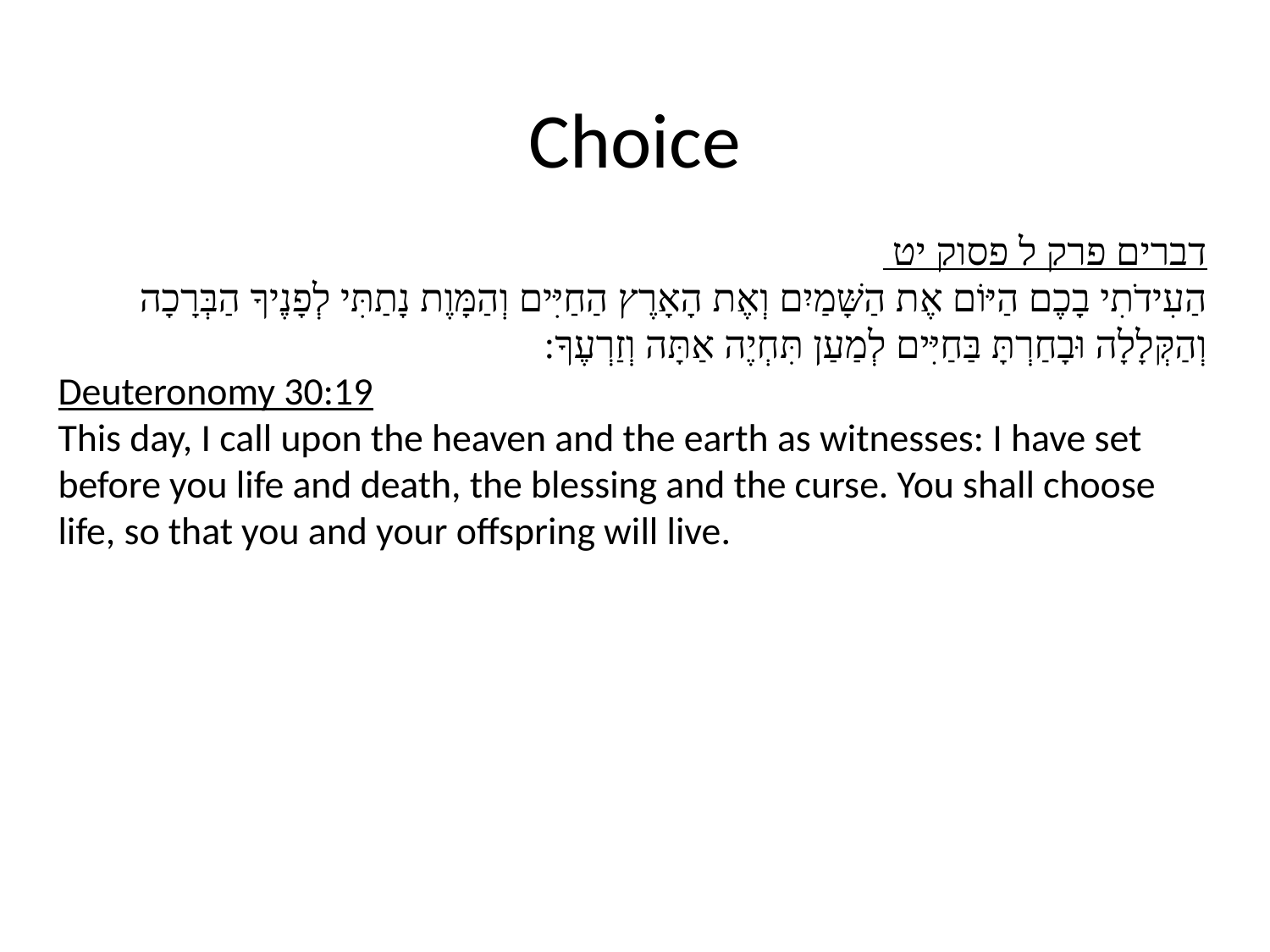

Choice
דברים פרק ל פסוק יט
הַעִידֹתִי בָכֶם הַיּוֹם אֶת הַשָּׁמַיִם וְאֶת הָאָרֶץ הַחַיִּים וְהַמָּוֶת נָתַתִּי לְפָנֶיךָ הַבְּרָכָה וְהַקְּלָלָה וּבָחַרְתָּ בַּחַיִּים לְמַעַן תִּחְיֶה אַתָּה וְזַרְעֶךָ:
Deuteronomy 30:19
This day, I call upon the heaven and the earth as witnesses: I have set before you life and death, the blessing and the curse. You shall choose life, so that you and your offspring will live.